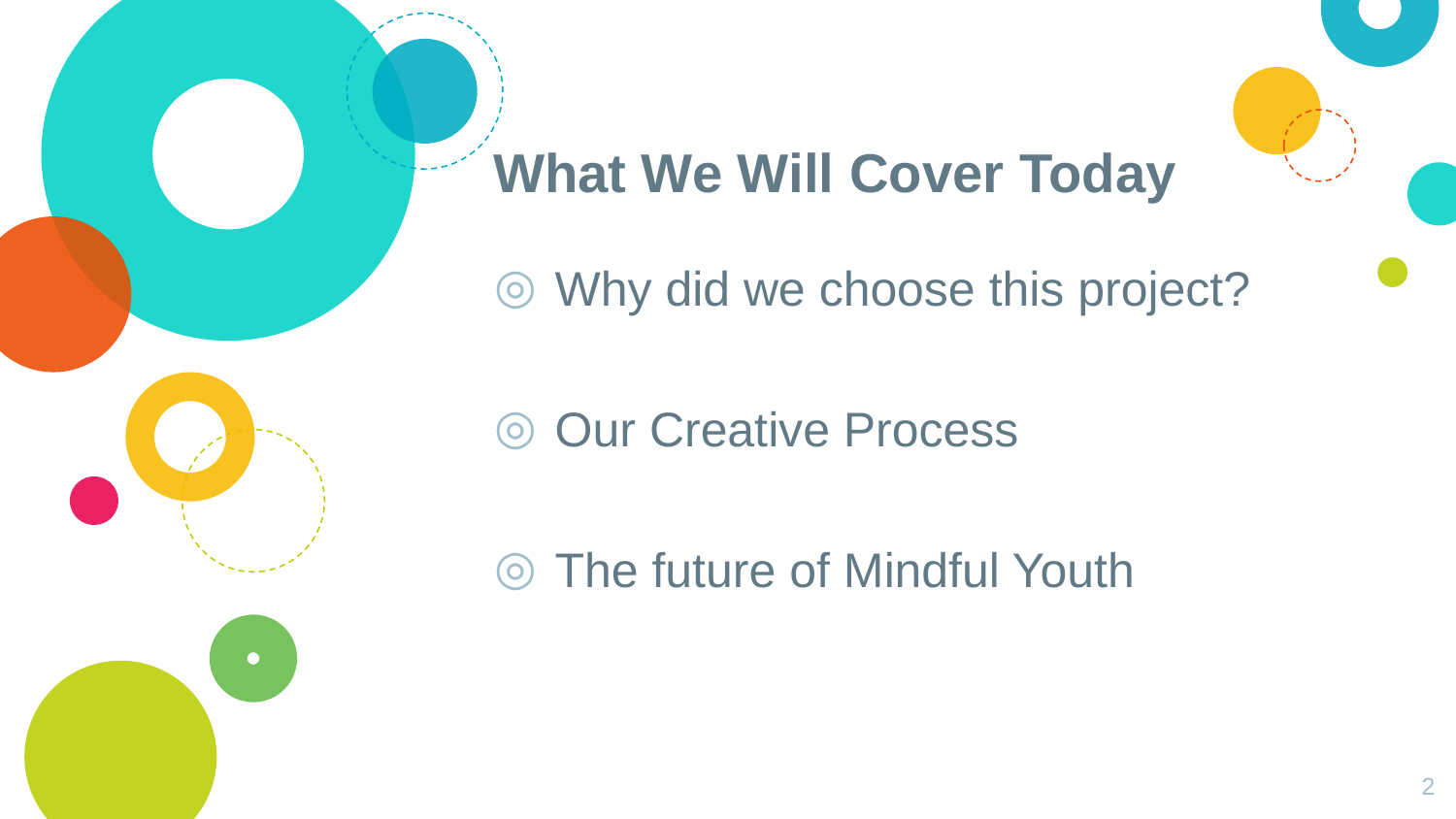

# What We Will Cover Today
Why did we choose this project?

Our Creative Process

The future of Mindful Youth

2